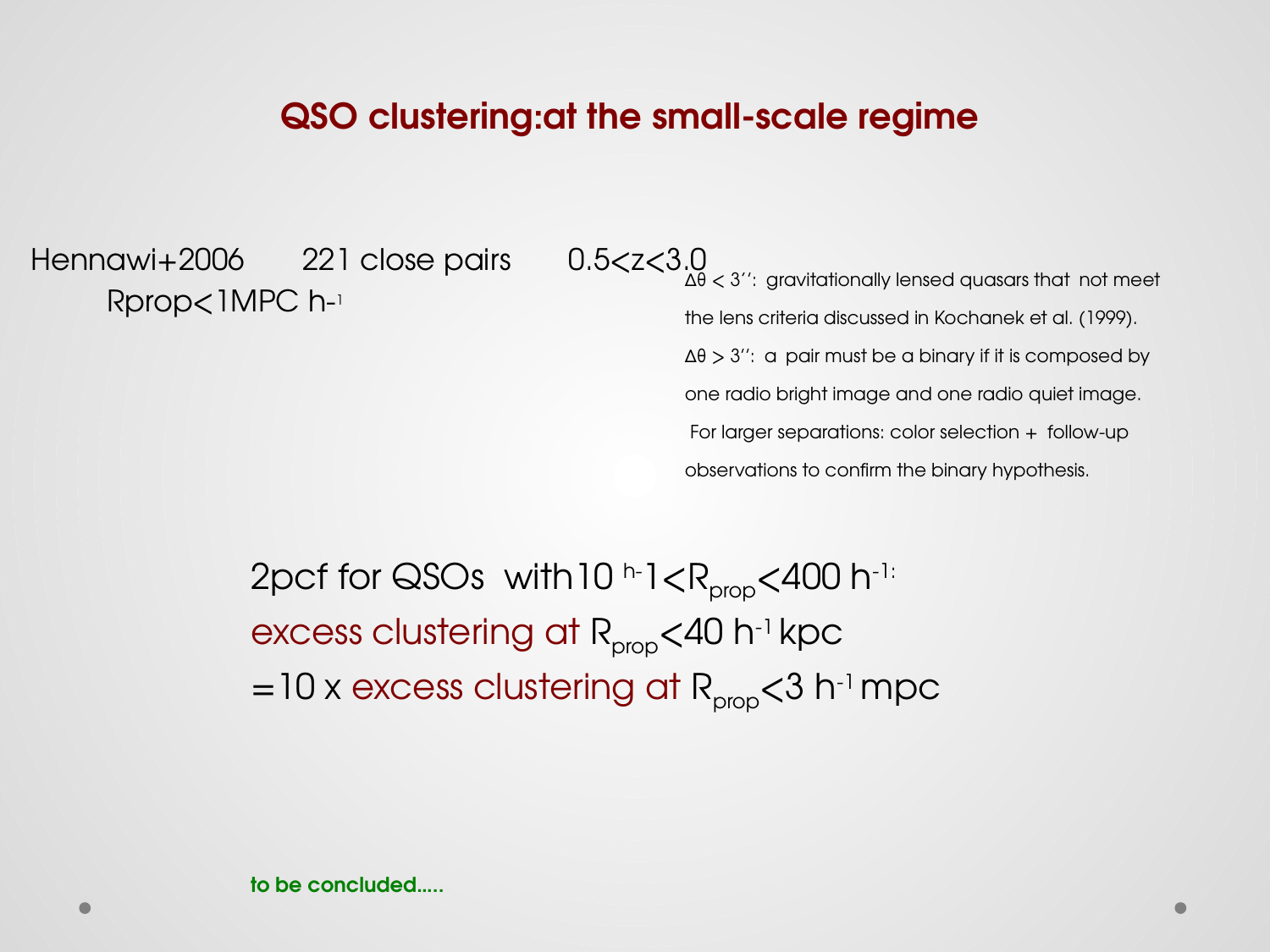

# QSO clustering:at the small-scale regime
Hennawi+2006       221 close pairs			       0.5<z<3.0
		      Rprop<1MPC h-1

Δθ < 3’′: gravitationally lensed quasars that not meet the lens criteria discussed in Kochanek et al. (1999).
Δθ > 3′′: a pair must be a binary if it is composed by one radio bright image and one radio quiet image.
 For larger separations: color selection + follow-up observations to confirm the binary hypothesis.
2pcf for QSOs  with10 h-1<Rprop<400 h-1:
excess clustering at Rprop<40 h-1 kpc
=10 x excess clustering at Rprop<3 h-1 mpc

to be concluded…..